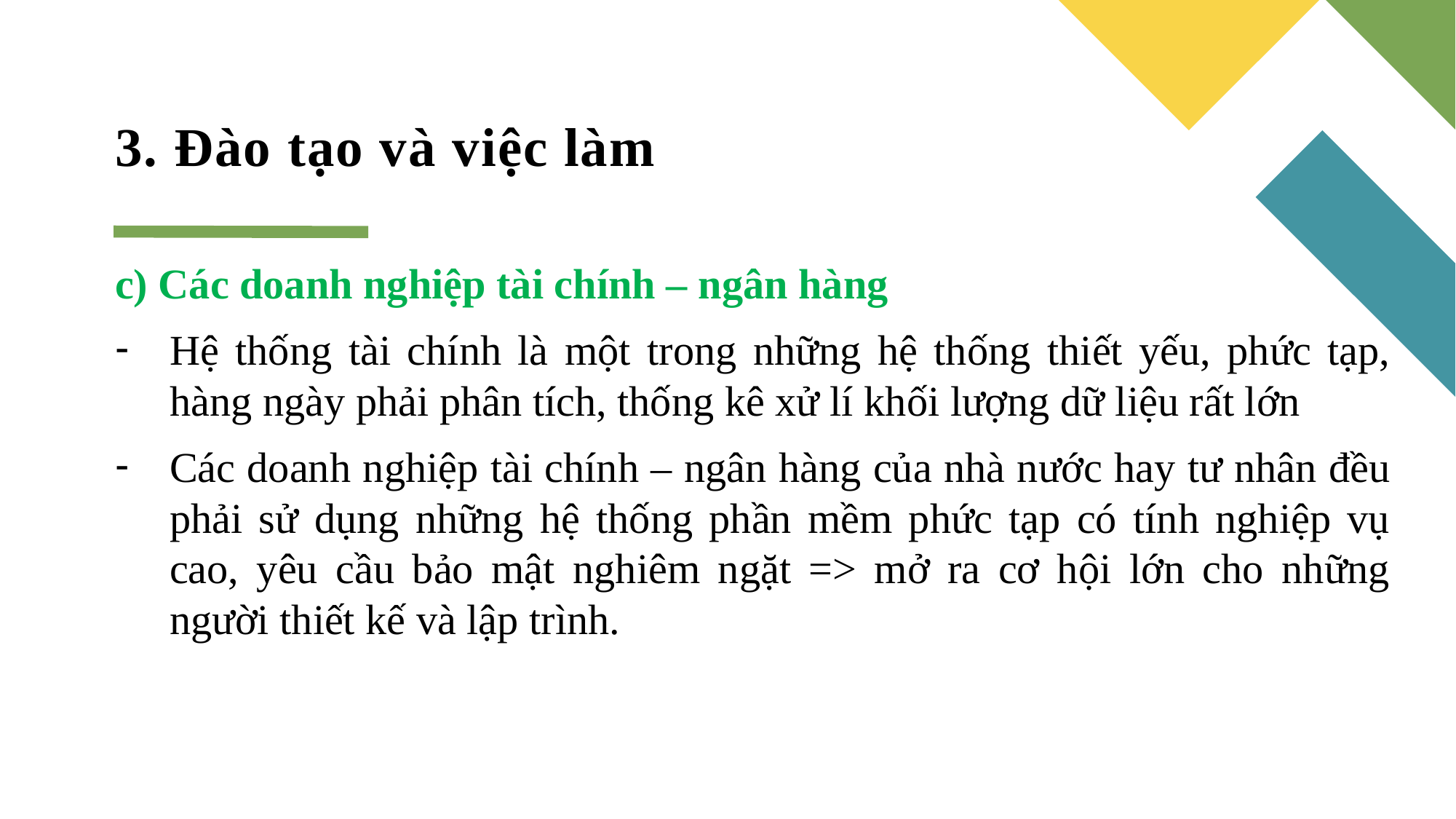

# 3. Đào tạo và việc làm
c) Các doanh nghiệp tài chính – ngân hàng
Hệ thống tài chính là một trong những hệ thống thiết yếu, phức tạp, hàng ngày phải phân tích, thống kê xử lí khối lượng dữ liệu rất lớn
Các doanh nghiệp tài chính – ngân hàng của nhà nước hay tư nhân đều phải sử dụng những hệ thống phần mềm phức tạp có tính nghiệp vụ cao, yêu cầu bảo mật nghiêm ngặt => mở ra cơ hội lớn cho những người thiết kế và lập trình.